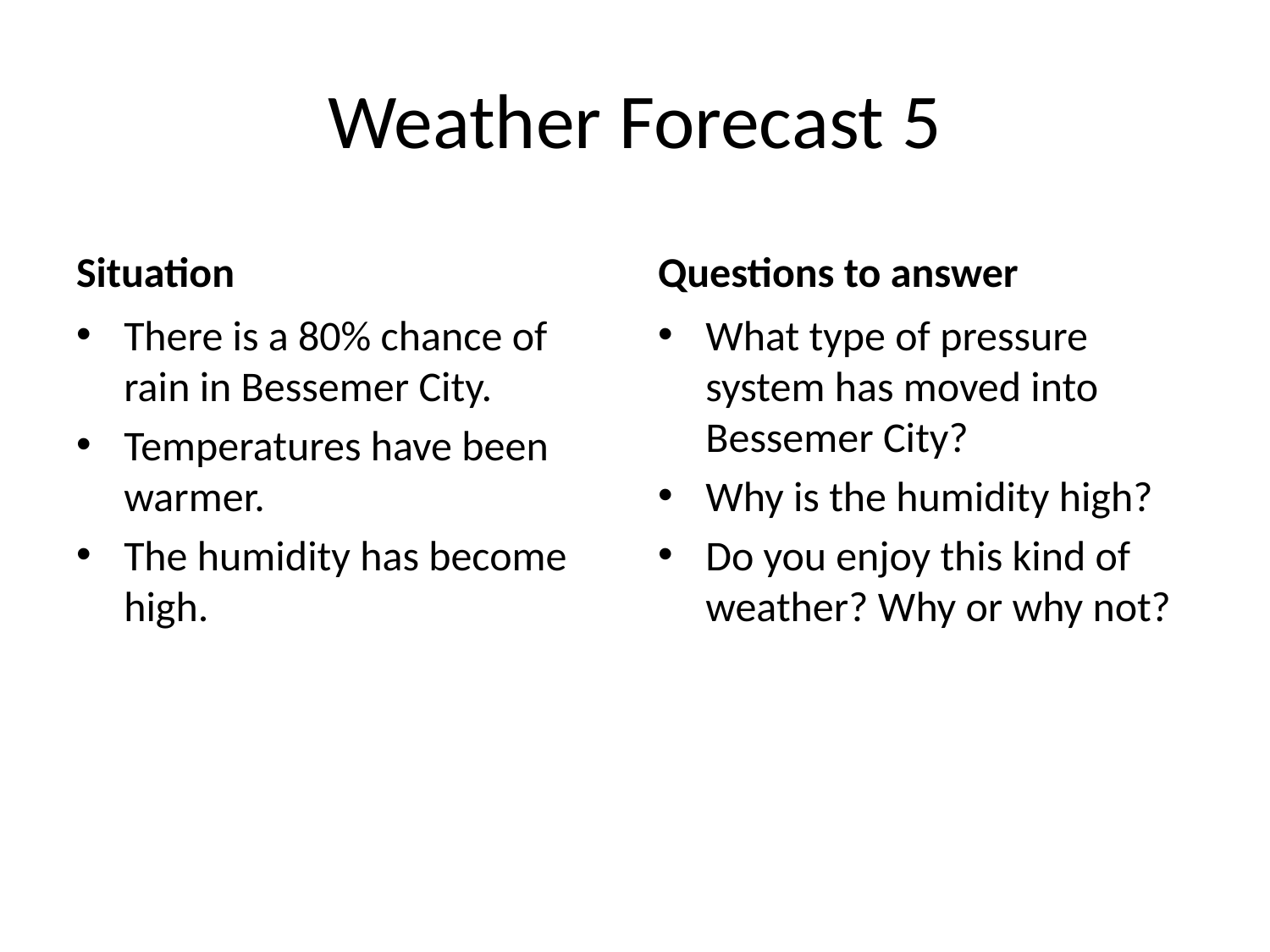

# Weather Forecast 5
Situation
Questions to answer
There is a 80% chance of rain in Bessemer City.
Temperatures have been warmer.
The humidity has become high.
What type of pressure system has moved into Bessemer City?
Why is the humidity high?
Do you enjoy this kind of weather? Why or why not?